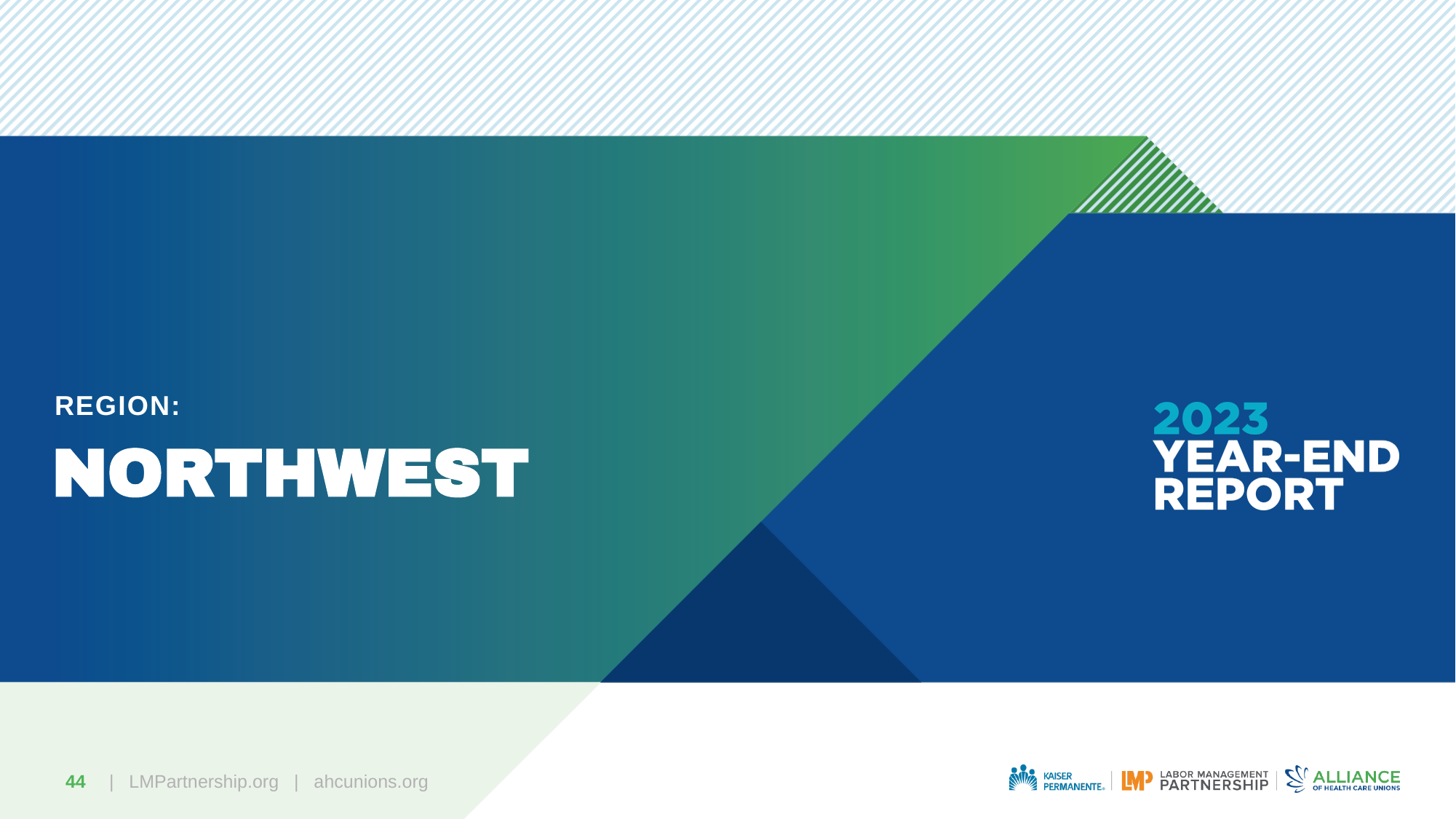

REGION:
# NORTHWEST
44
|   LMPartnership.org   |   ahcunions.org